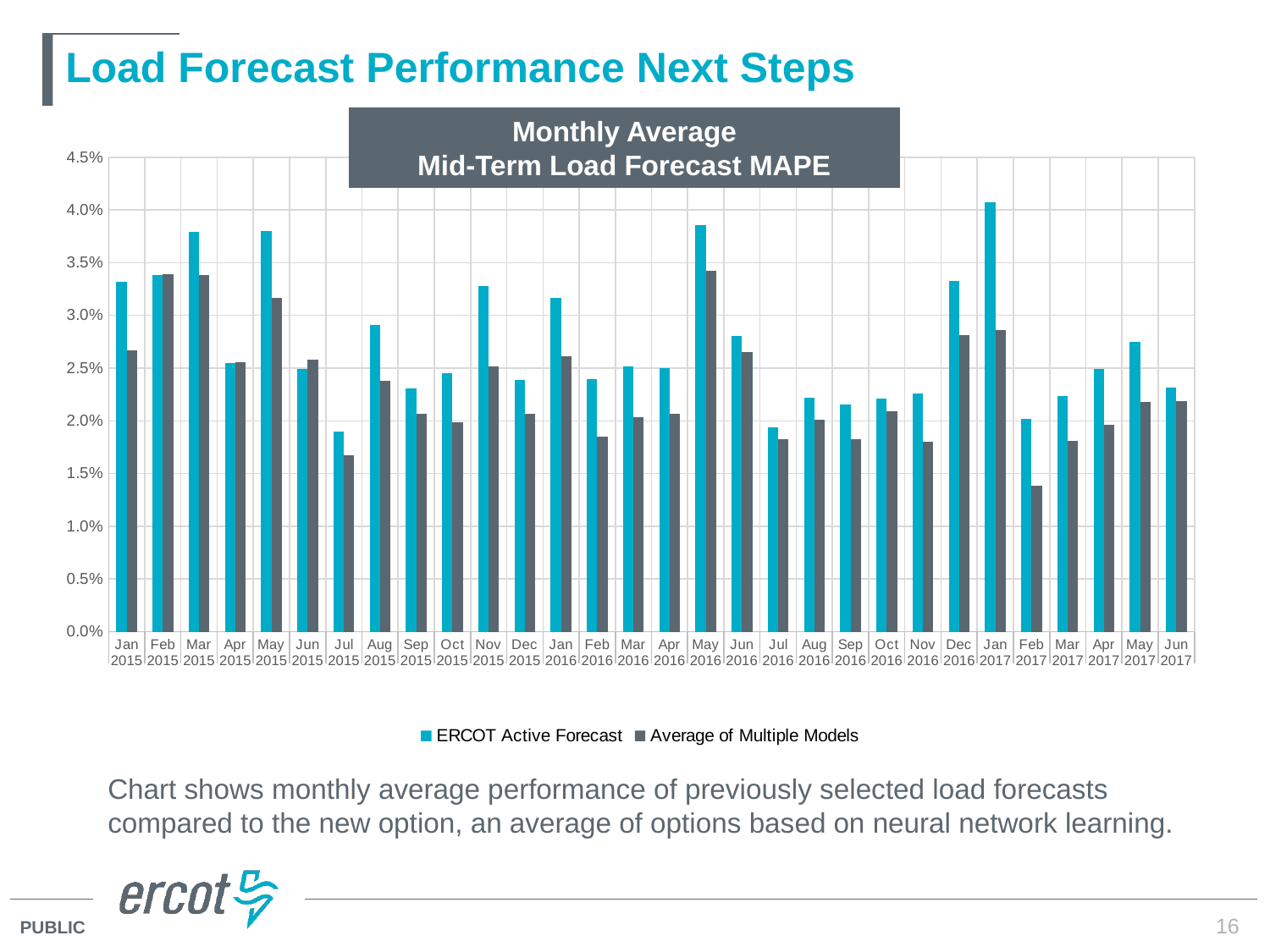

# Load Forecast Performance Next Steps
Monthly Average
Mid-Term Load Forecast MAPE

### Chart

| Category | ERCOT Active Forecast | Average of Multiple Models |
|---|---|---|
| Jan | 0.0331545514378547 | 0.0266855522345657 |
| Feb | 0.0338133646319232 | 0.0338772259692603 |
| Mar | 0.0379620027234018 | 0.0338451405766628 |
| Apr | 0.0255092104026831 | 0.0255401884985177 |
| May | 0.0380405797115617 | 0.0316311533911869 |
| Jun | 0.0249585751808552 | 0.0258369448602065 |
| Jul | 0.0189437955436464 | 0.0167432515019458 |
| Aug | 0.0290884270460308 | 0.0237750882662541 |
| Sep | 0.0230605775472072 | 0.0206495702340041 |
| Oct | 0.0245421764137566 | 0.0198492268755564 |
| Nov | 0.0327554767220506 | 0.0251669621260196 |
| Dec | 0.0239029204199994 | 0.0206381109292385 |
| Jan | 0.0316779011602049 | 0.0261254552269122 |
| Feb | 0.0239229079338134 | 0.0184845526550354 |
| Mar | 0.0251662428485956 | 0.0203795304635715 |
| Apr | 0.0250324025174392 | 0.020691254162486 |
| May | 0.0385969542053229 | 0.03419592377724 |
| Jun | 0.0280263244504183 | 0.0265211440199158 |
| Jul | 0.0193599868316517 | 0.018225255187465 |
| Aug | 0.0222124240263813 | 0.020128469606695 |
| Sep | 0.0215636333725534 | 0.0182880720914873 |
| Oct | 0.0221421993863796 | 0.0208835702601964 |
| Nov | 0.0226143070936756 | 0.0179832226544398 |
| Dec | 0.033256548995291 | 0.0281347372052267 |
| Jan | 0.0407429115583391 | 0.0285992678599409 |
| Feb | 0.0201882054904052 | 0.0138340894292017 |
| Mar | 0.0223385230852659 | 0.0181410105985002 |
| Apr | 0.0248806634050577 | 0.0196386451120113 |
| May | 0.0274586809520995 | 0.0217770918441105 |
| Jun | 0.0231963629211967 | 0.0218369330689034 |
Chart shows monthly average performance of previously selected load forecasts compared to the new option, an average of options based on neural network learning.
16